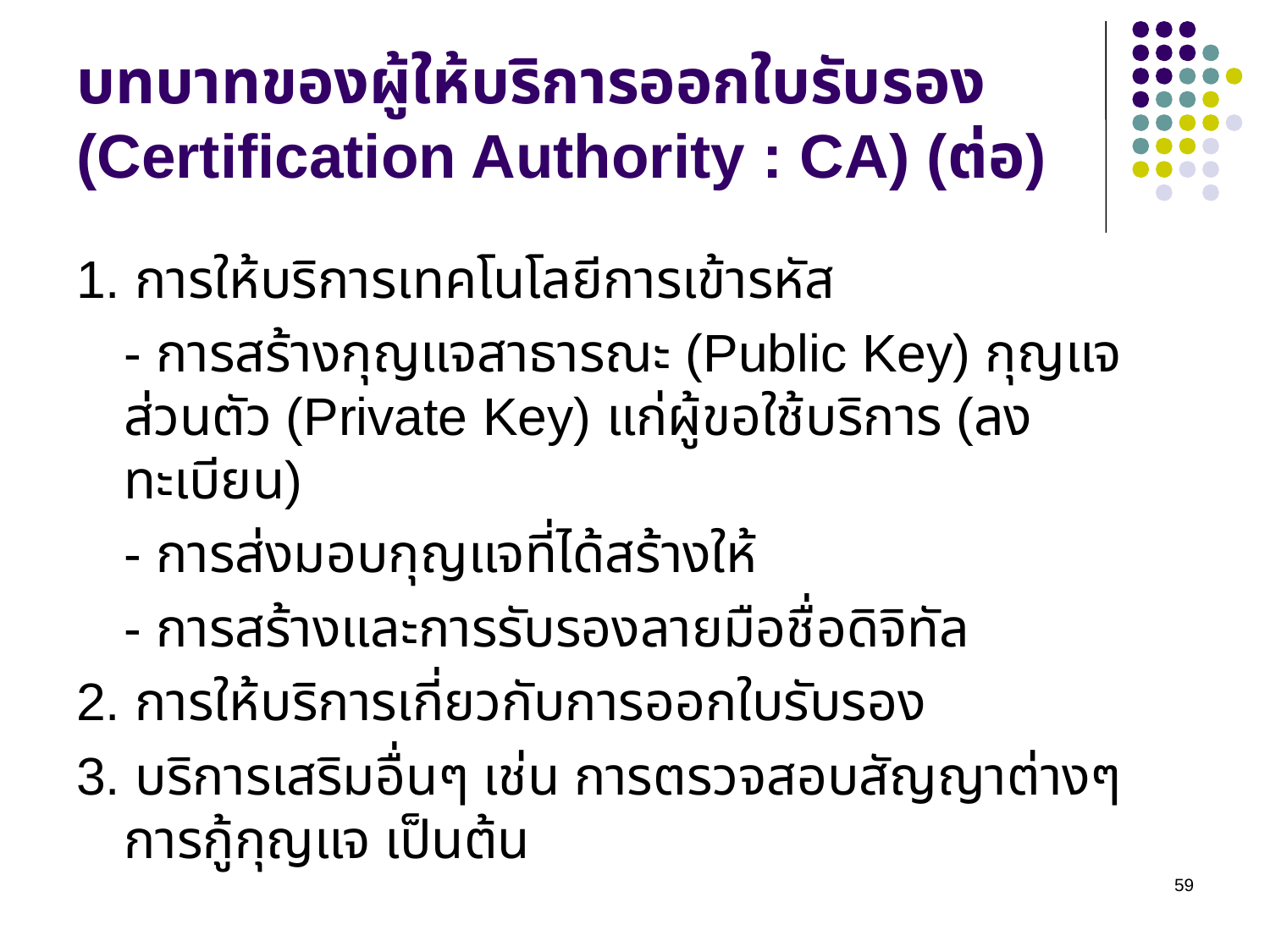

# บทบาทของผู้ให้บริการออกใบรับรอง (Certification Authority : CA) (ต่อ)
1. การให้บริการเทคโนโลยีการเข้ารหัส
	- การสร้างกุญแจสาธารณะ (Public Key) กุญแจส่วนตัว (Private Key) แก่ผู้ขอใช้บริการ (ลงทะเบียน)
	- การส่งมอบกุญแจที่ได้สร้างให้
	- การสร้างและการรับรองลายมือชื่อดิจิทัล
2. การให้บริการเกี่ยวกับการออกใบรับรอง
3. บริการเสริมอื่นๆ เช่น การตรวจสอบสัญญาต่างๆ  การกู้กุญแจ เป็นต้น
59